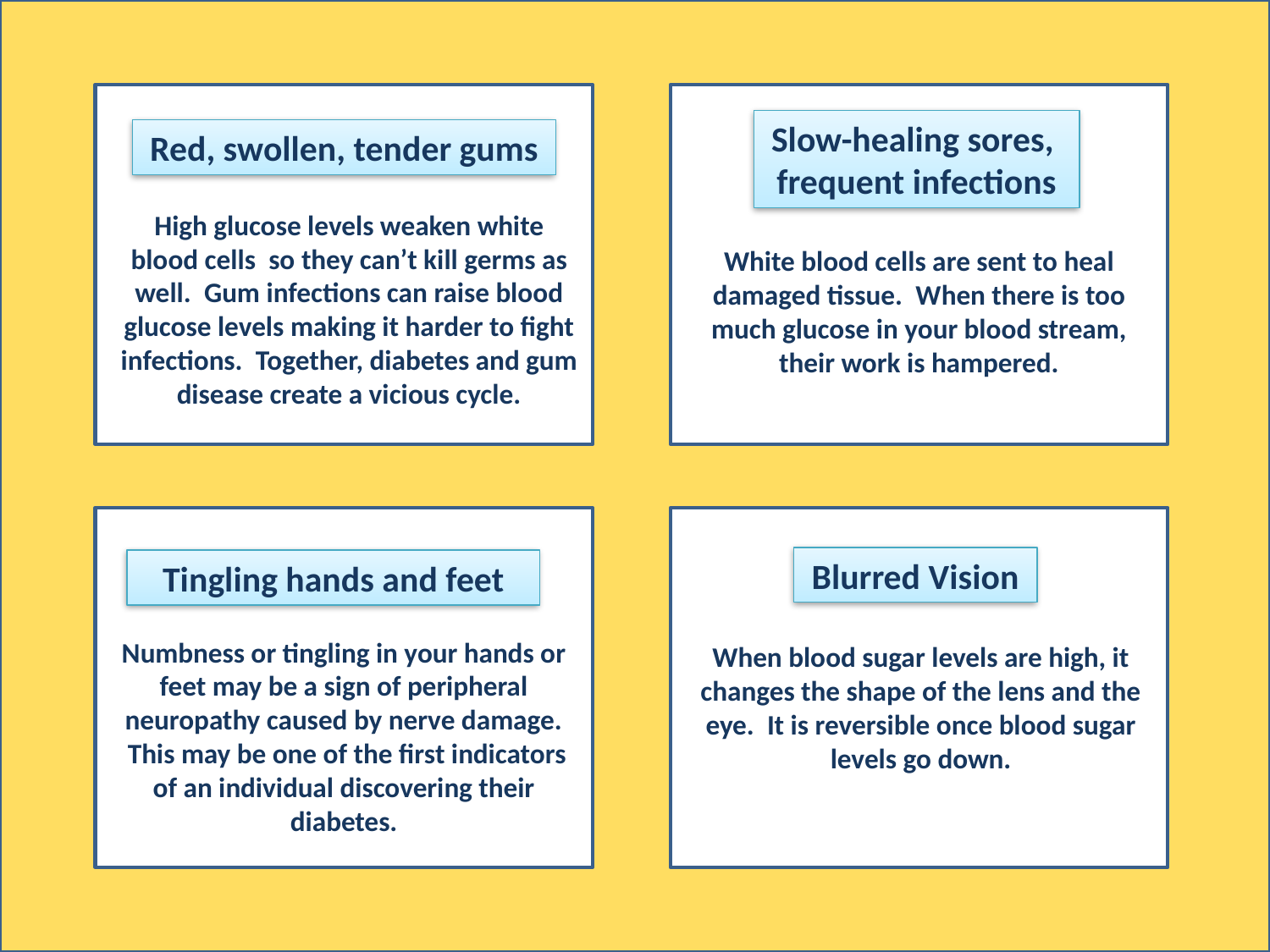

Slow-healing sores,
frequent infections
Red, swollen, tender gums
High glucose levels weaken white blood cells  so they can’t kill germs as well.  Gum infections can raise blood glucose levels making it harder to fight infections.  Together, diabetes and gum disease create a vicious cycle.
White blood cells are sent to heal damaged tissue.  When there is too much glucose in your blood stream, their work is hampered.

Blurred Vision
Tingling hands and feet
Numbness or tingling in your hands or feet may be a sign of peripheral neuropathy caused by nerve damage.  This may be one of the first indicators of an individual discovering their diabetes.
When blood sugar levels are high, it changes the shape of the lens and the eye.  It is reversible once blood sugar levels go down.